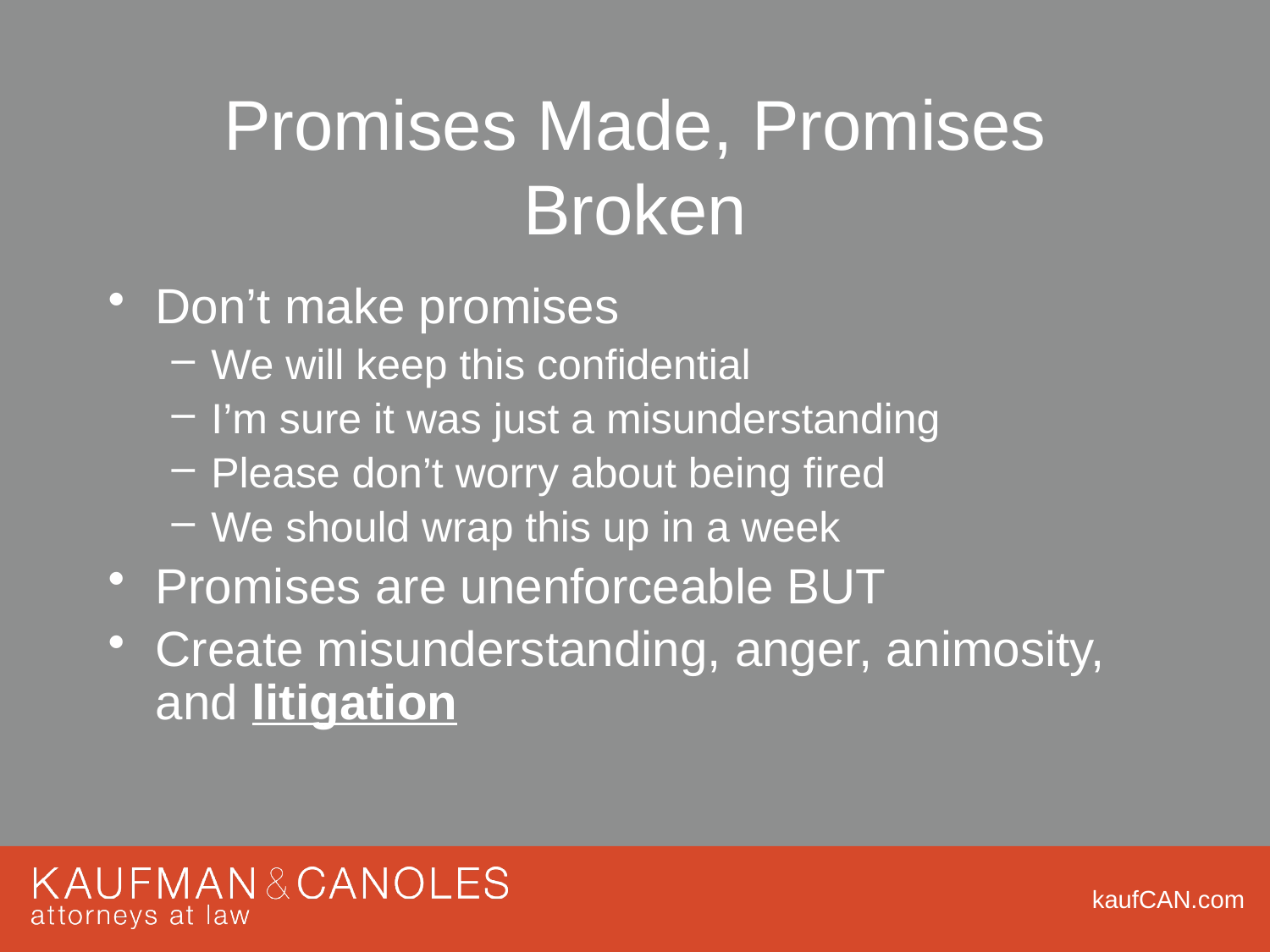

# Promises Made, Promises Broken
Don’t make promises
We will keep this confidential
I’m sure it was just a misunderstanding
Please don’t worry about being fired
We should wrap this up in a week
Promises are unenforceable BUT
Create misunderstanding, anger, animosity, and litigation